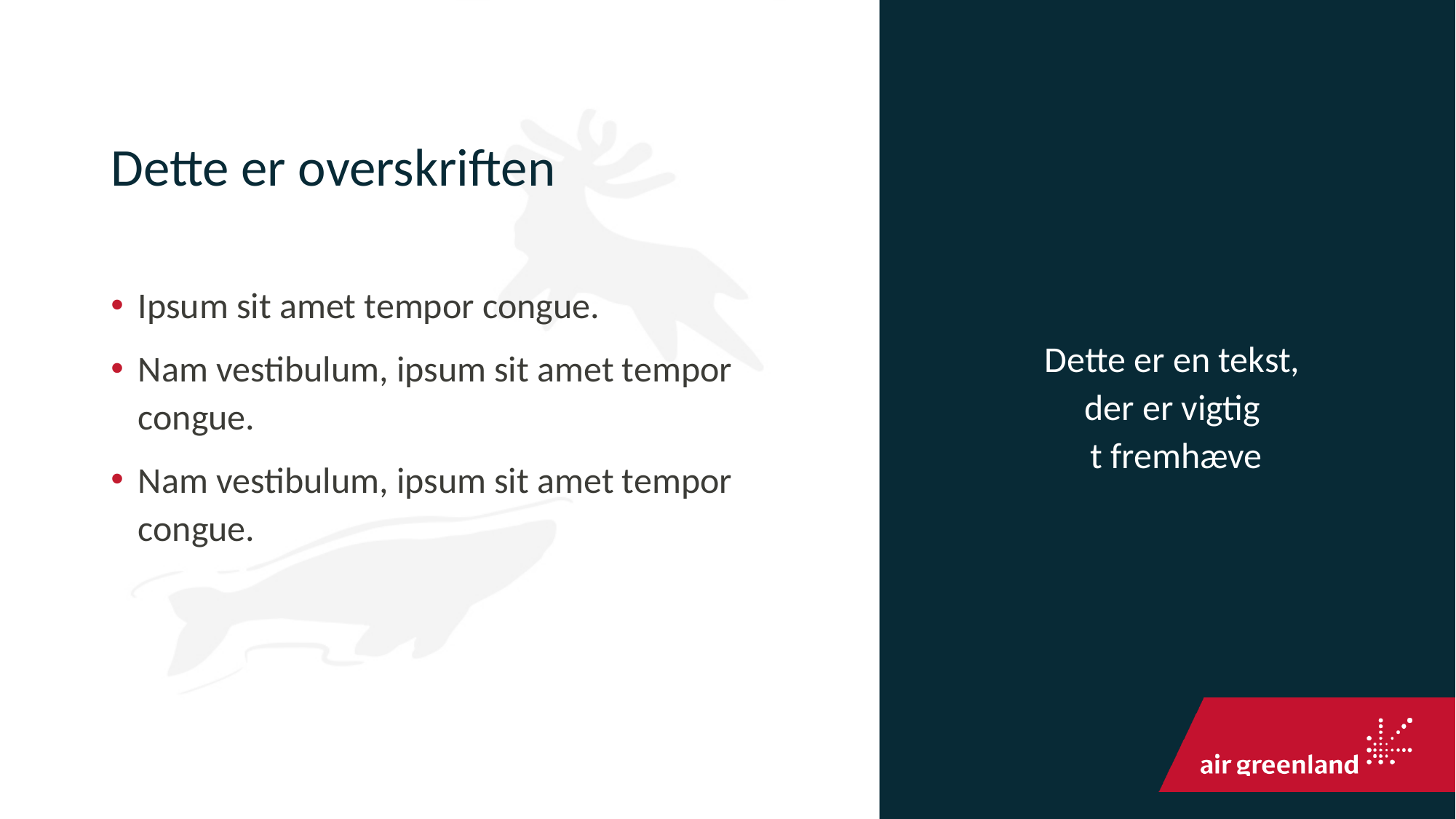

# Dette er overskriften
Ipsum sit amet tempor congue.
Nam vestibulum, ipsum sit amet tempor congue.
Nam vestibulum, ipsum sit amet tempor congue.
Dette er en tekst,
der er vigtig
t fremhæve